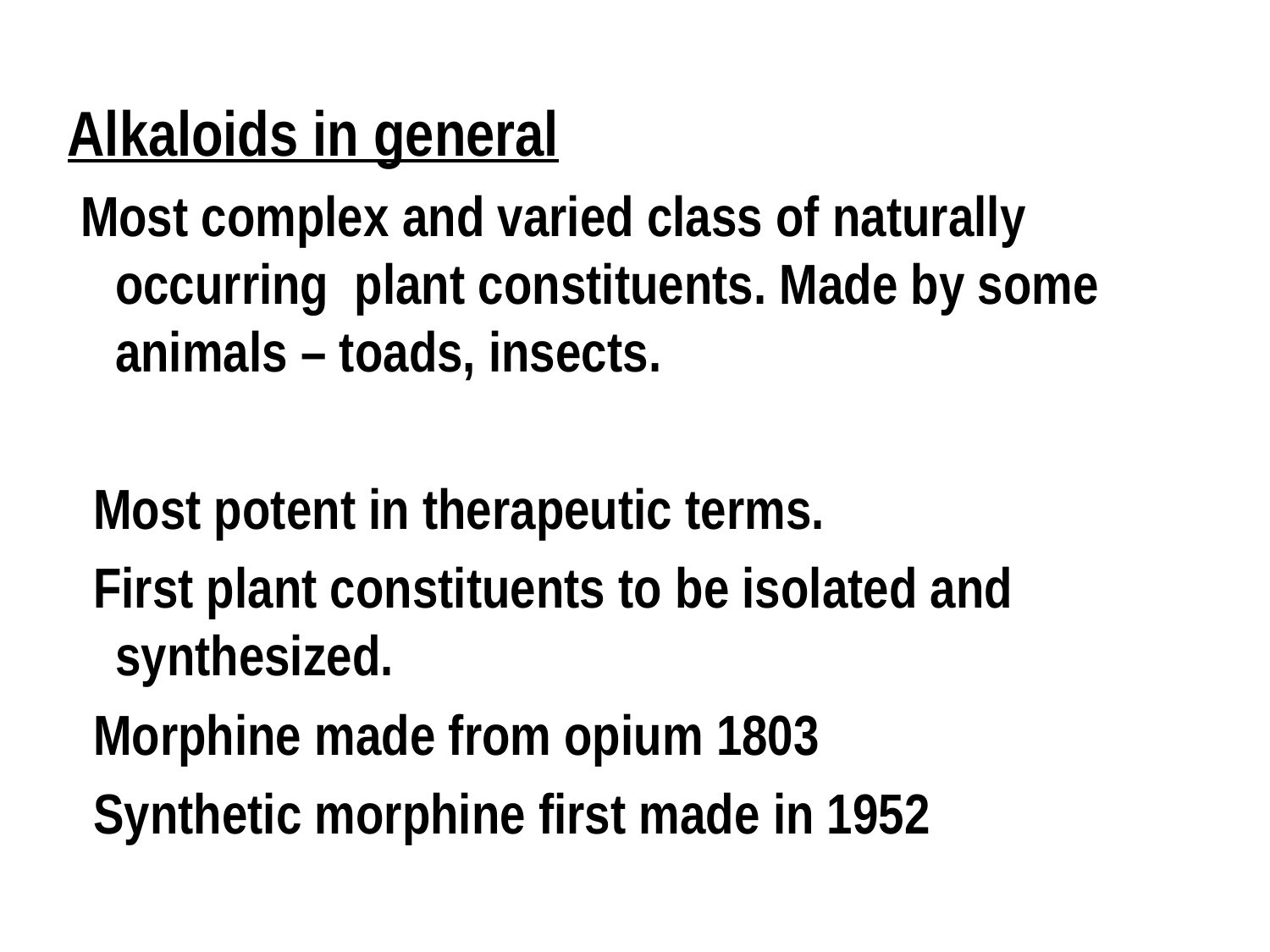

Alkaloids in general
 Most complex and varied class of naturally occurring  plant constituents. Made by some animals – toads, insects.

  Most potent in therapeutic terms.
  First plant constituents to be isolated and synthesized.
  Morphine made from opium 1803
  Synthetic morphine first made in 1952